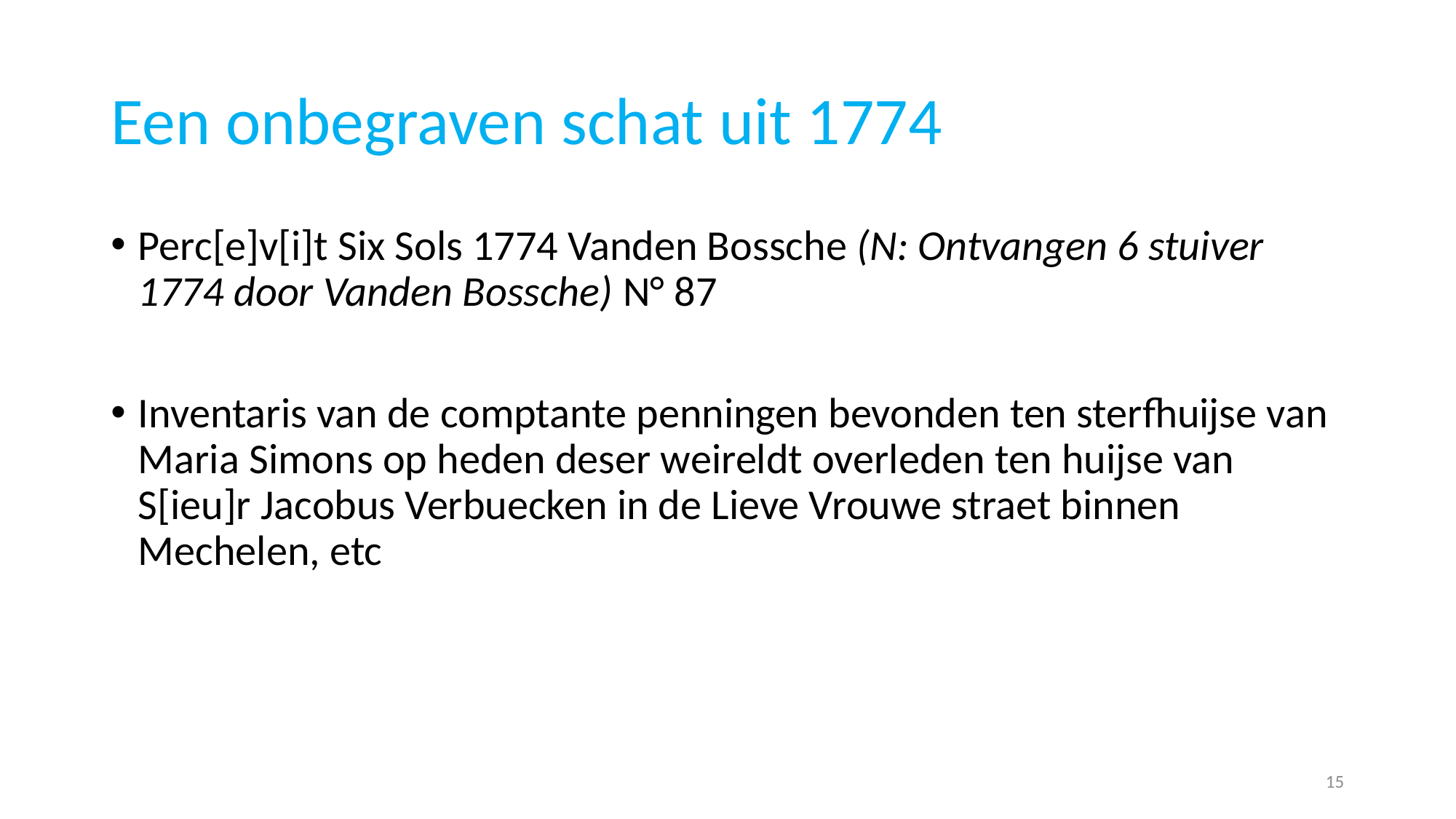

# Een onbegraven schat uit 1774
Perc[e]v[i]t Six Sols 1774 Vanden Bossche (N: Ontvangen 6 stuiver 1774 door Vanden Bossche) N° 87

Inventaris van de comptante penningen bevonden ten sterfhuijse van Maria Simons op heden deser weireldt overleden ten huijse van S[ieu]r Jacobus Verbuecken in de Lieve Vrouwe straet binnen Mechelen, etc
15